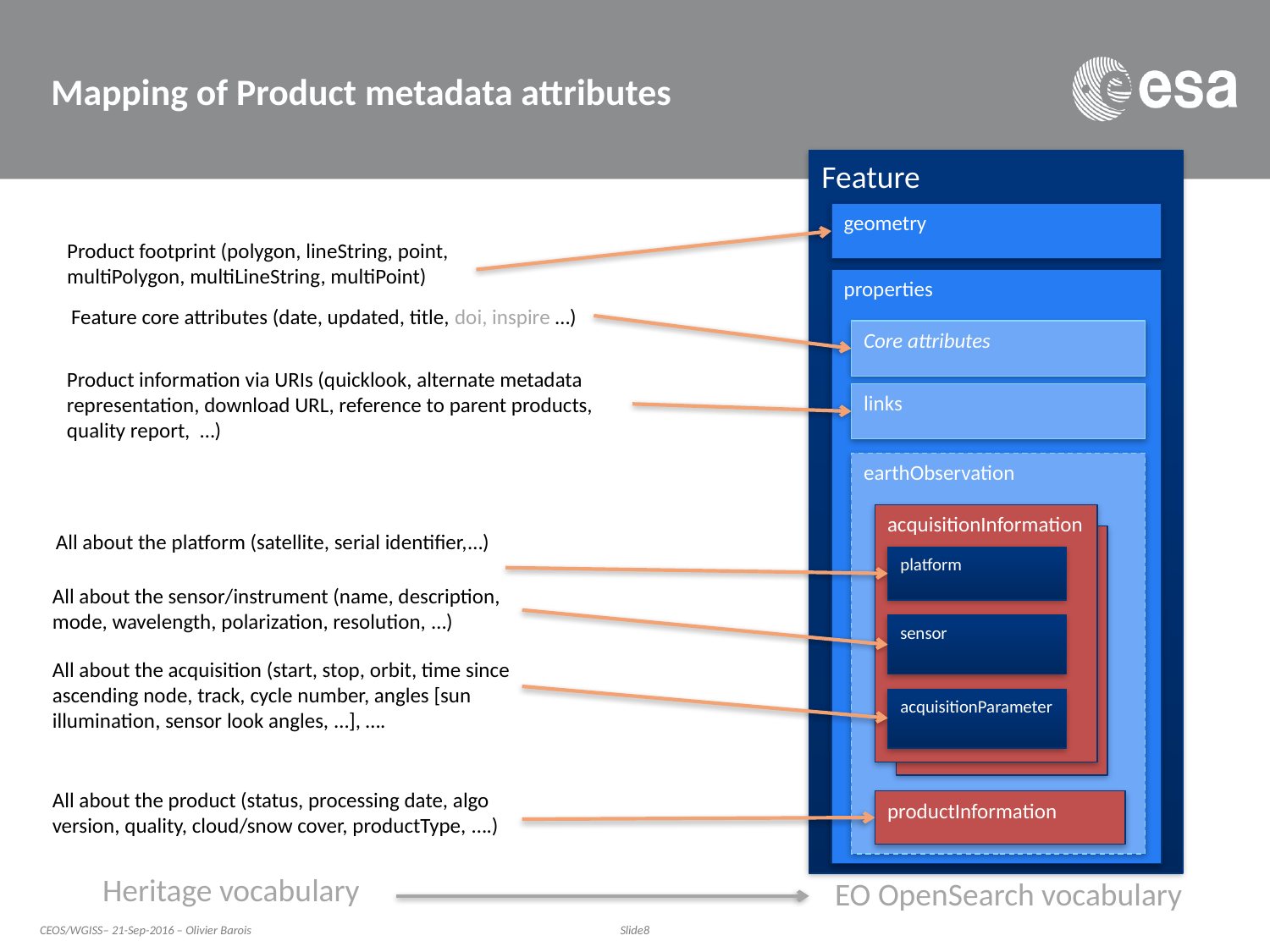

# Mapping of Product metadata attributes
Feature
geometry
Product footprint (polygon, lineString, point,
multiPolygon, multiLineString, multiPoint)
properties
Feature core attributes (date, updated, title, doi, inspire …)
Core attributes
Product information via URIs (quicklook, alternate metadata representation, download URL, reference to parent products, quality report,  …)
links
earthObservation
acquisitionInformation
All about the platform (satellite, serial identifier,…)
acquisitionInformation
platform
All about the sensor/instrument (name, description, mode, wavelength, polarization, resolution, …)
sensor
All about the acquisition (start, stop, orbit, time since ascending node, track, cycle number, angles [sun illumination, sensor look angles, …], ….
acquisitionParameter
All about the product (status, processing date, algo version, quality, cloud/snow cover, productType, ….)
productInformation
Heritage vocabulary
EO OpenSearch vocabulary